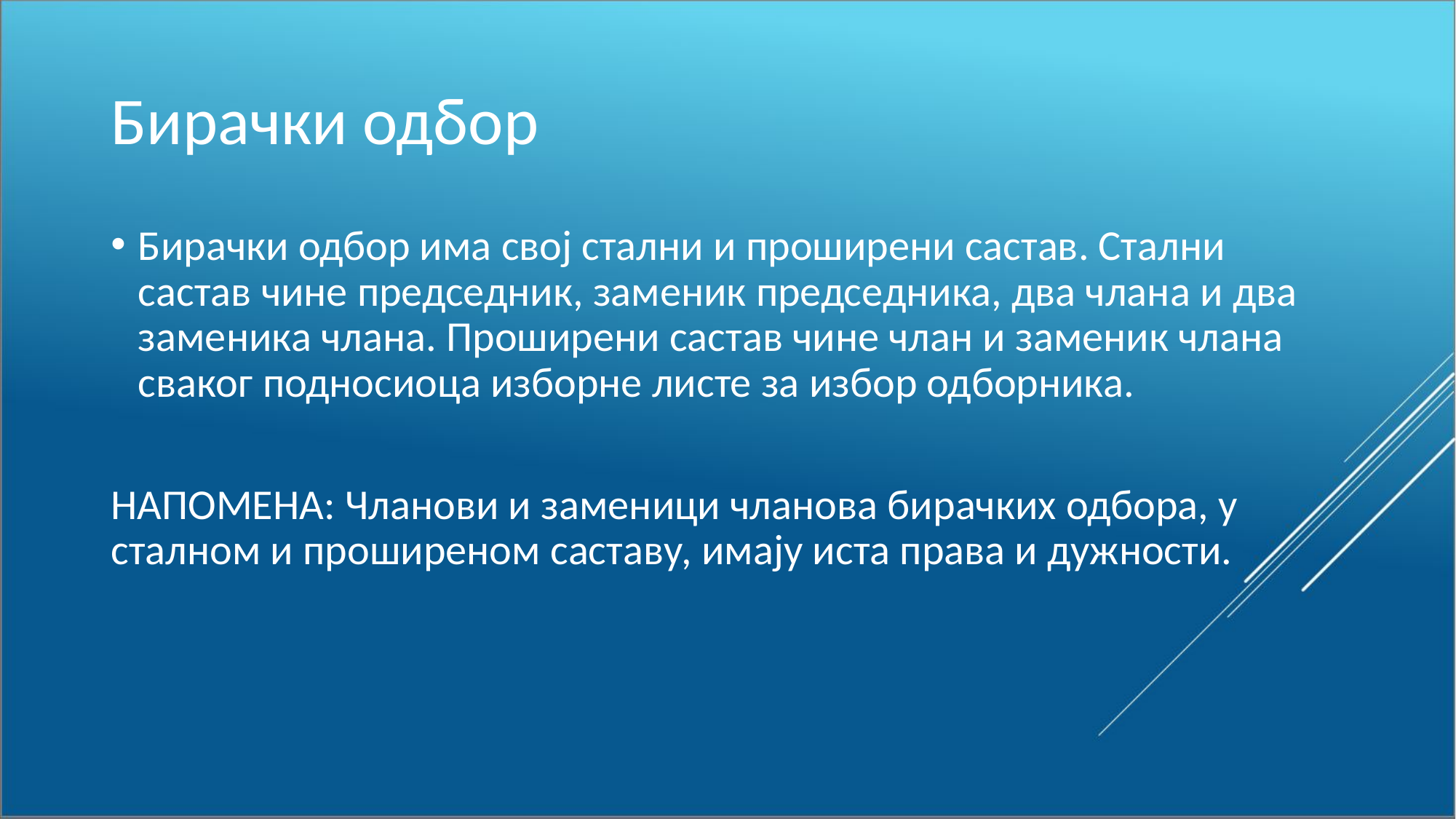

# Бирачки одбор
Бирачки одбор има свој стални и проширени састав. Стални састав чине председник, заменик председника, два члана и два заменика члана. Проширени састав чине члан и заменик члана сваког подносиоца изборне листе за избор одборника.

НАПОМЕНА: Чланови и заменици чланова бирачких одбора, у сталном и проширеном саставу, имају иста права и дужности.